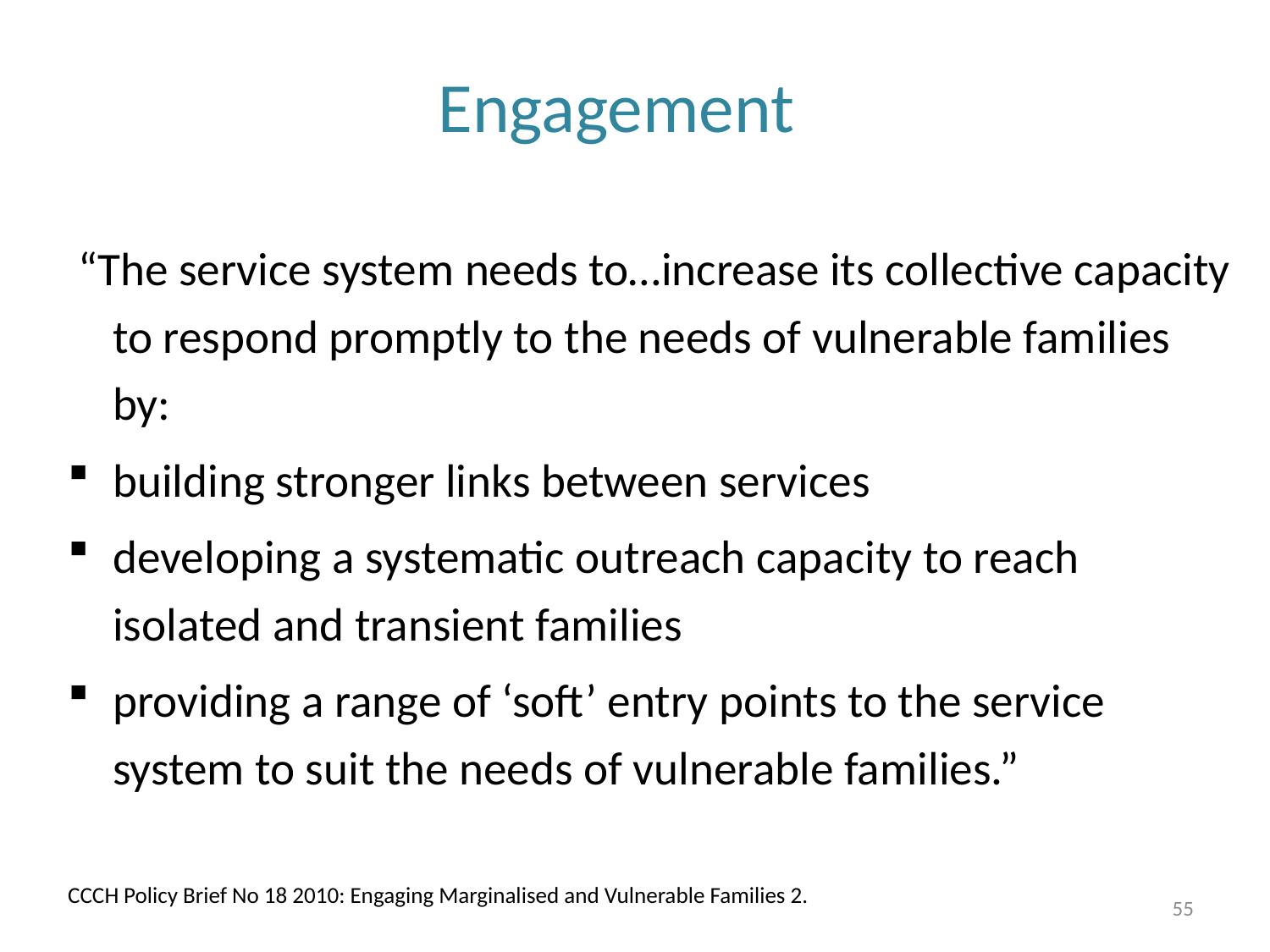

# Engagement

 “The service system needs to…increase its collective capacity to respond promptly to the needs of vulnerable families by:
building stronger links between services
developing a systematic outreach capacity to reach isolated and transient families
providing a range of ‘soft’ entry points to the service system to suit the needs of vulnerable families.”

CCCH Policy Brief No 18 2010: Engaging Marginalised and Vulnerable Families 2.

55